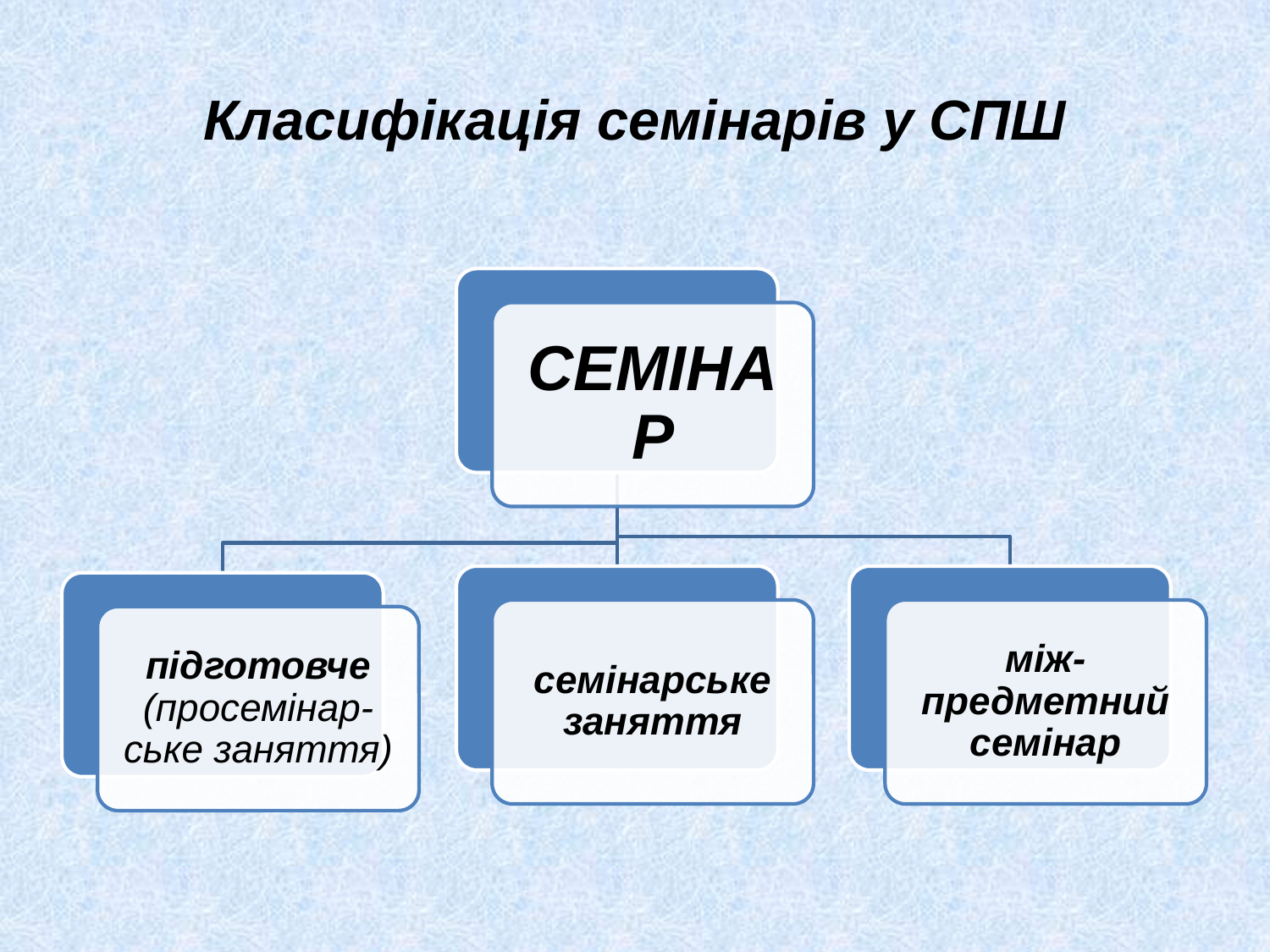

# Класифікація семінарів у СПШ
Семінар
підготовче (просемінар-ське заняття)
семінарське заняття
між-предметний семінар